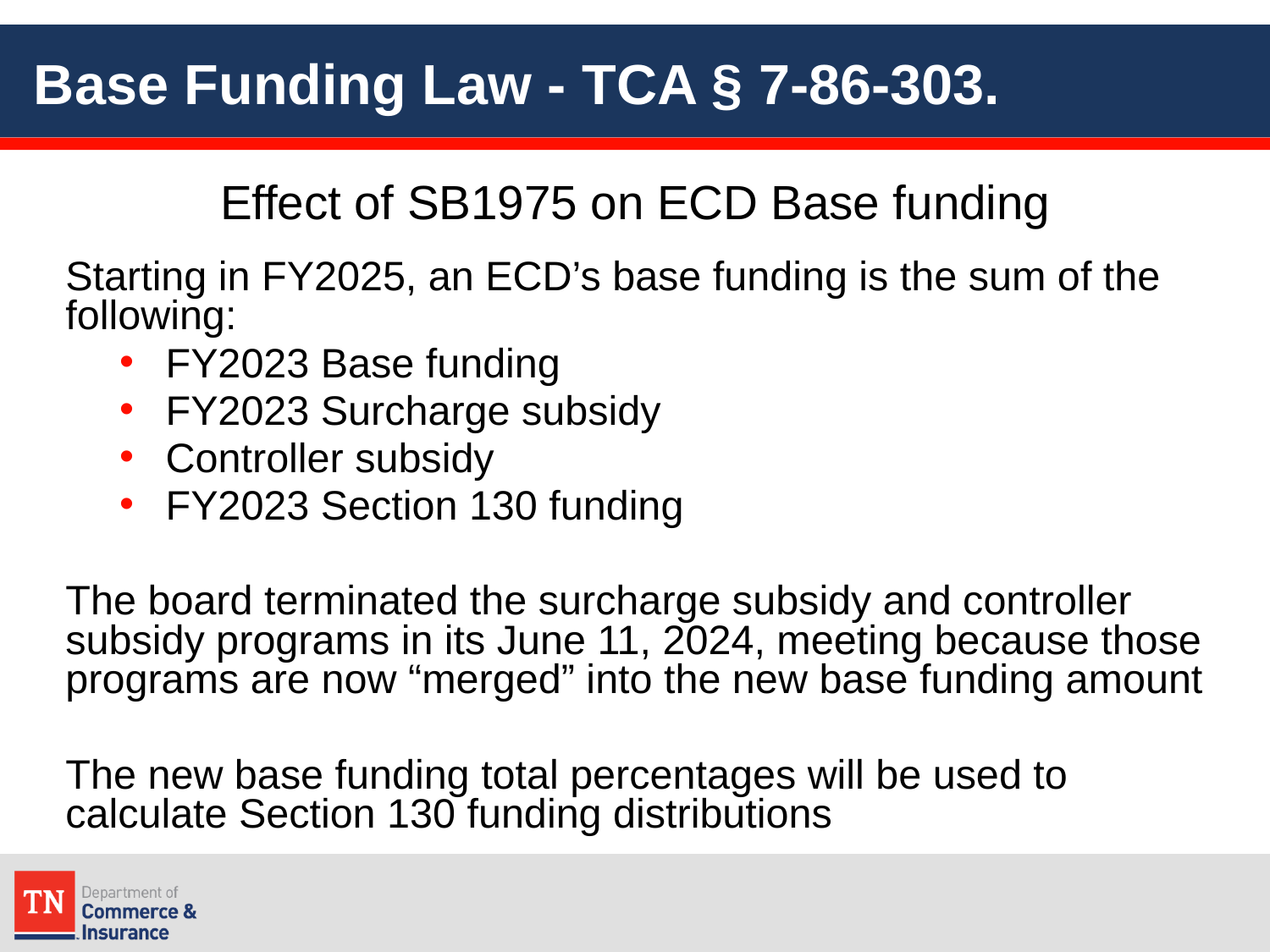

# Base Funding Law - TCA § 7-86-303.
Effect of SB1975 on ECD Base funding

Starting in FY2025, an ECD’s base funding is the sum of the following:
FY2023 Base funding
FY2023 Surcharge subsidy
Controller subsidy
FY2023 Section 130 funding

The board terminated the surcharge subsidy and controller subsidy programs in its June 11, 2024, meeting because those programs are now “merged” into the new base funding amount

The new base funding total percentages will be used to calculate Section 130 funding distributions